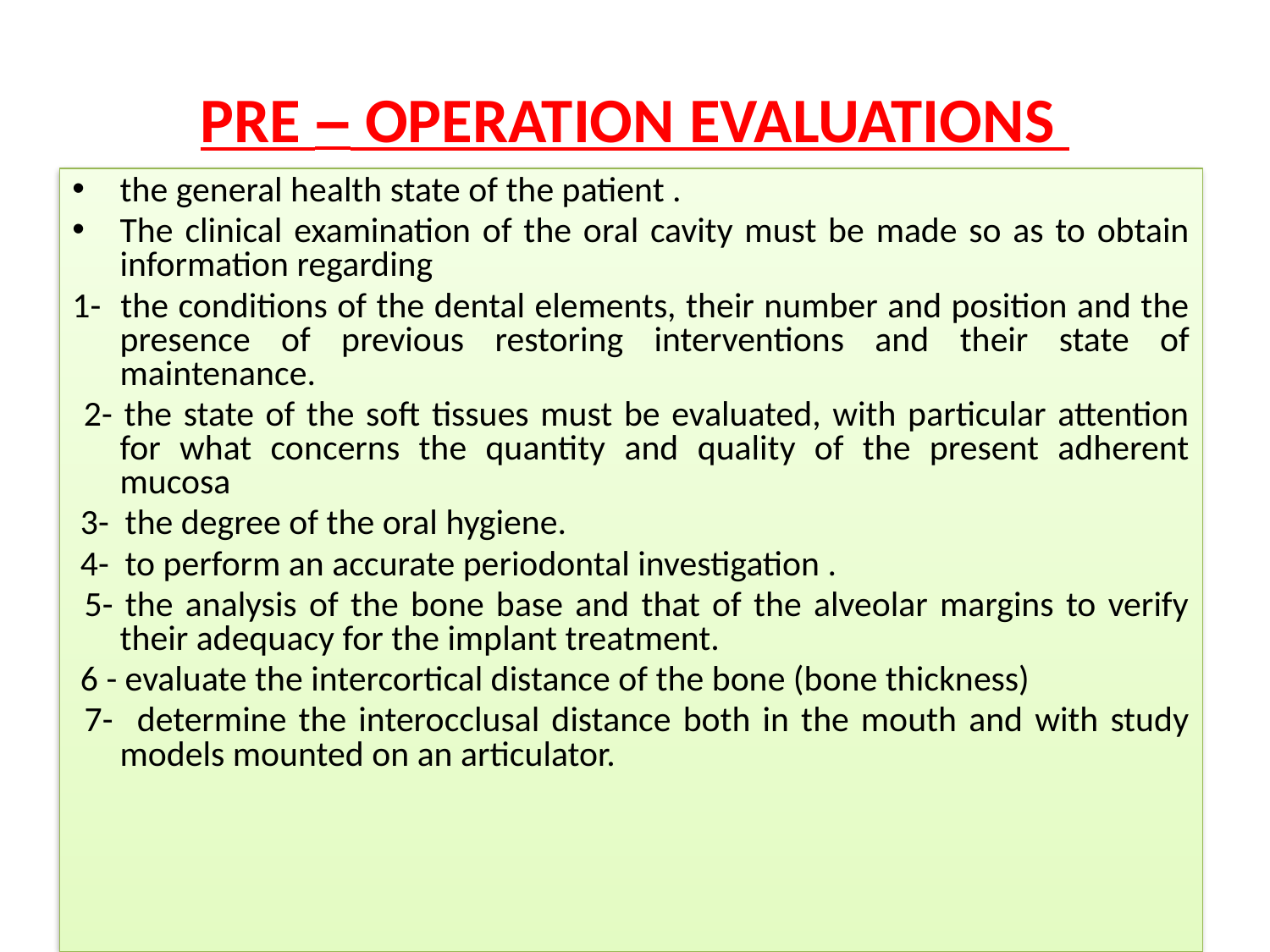

# PRE – OPERATION EVALUATIONS
the general health state of the patient .
The clinical examination of the oral cavity must be made so as to obtain information regarding
1-  the conditions of the dental elements, their number and position and the presence of previous restoring interventions and their state of maintenance.
 2- the state of the soft tissues must be evaluated, with particular attention for what concerns the quantity and quality of the present adherent mucosa
 3-  the degree of the oral hygiene.
 4-  to perform an accurate periodontal investigation .
 5- the analysis of the bone base and that of the alveolar margins to verify their adequacy for the implant treatment.
 6 - evaluate the intercortical distance of the bone (bone thickness)
 7-  determine the interocclusal distance both in the mouth and with study models mounted on an articulator.